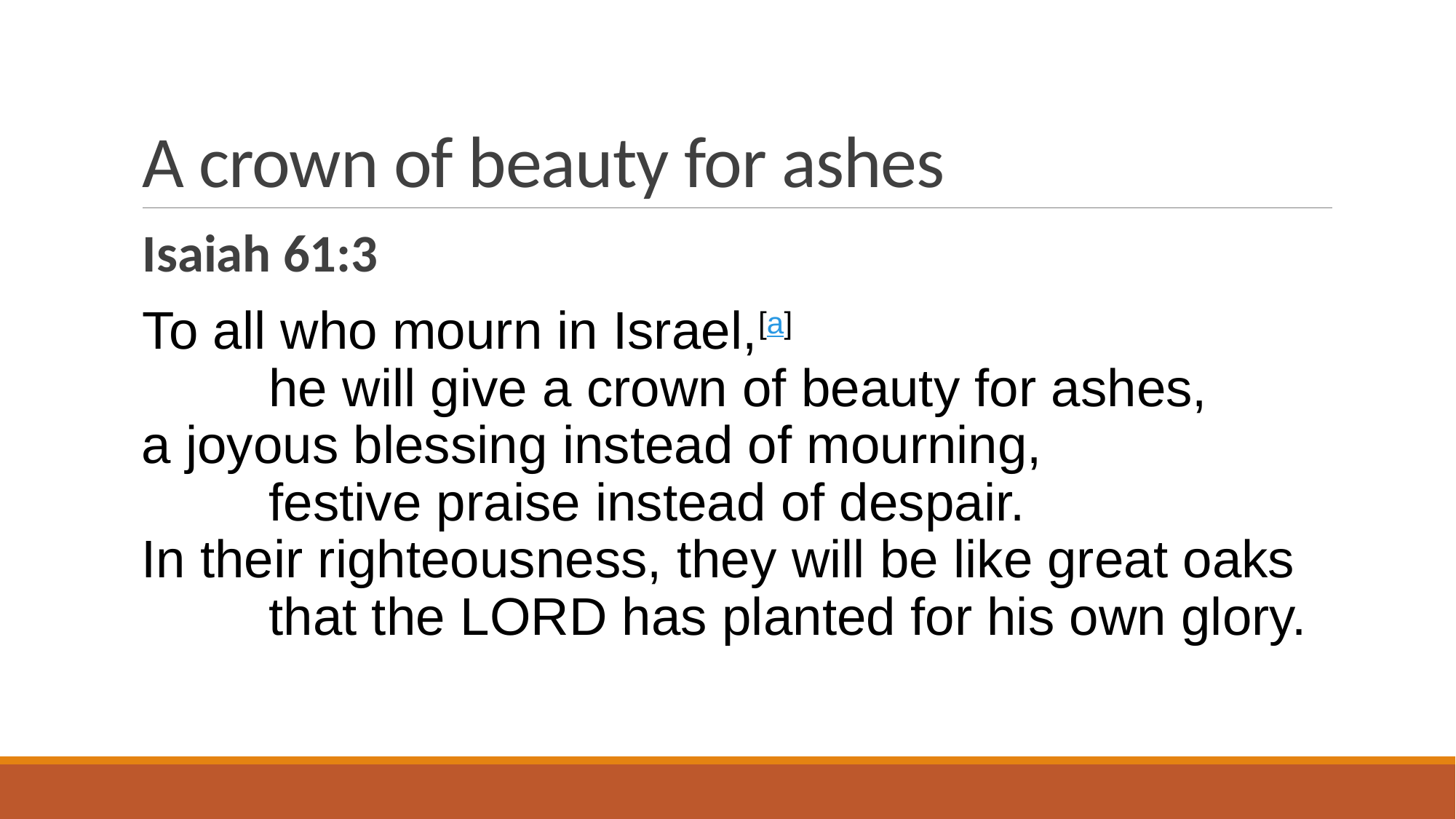

# A crown of beauty for ashes
Isaiah 61:3
To all who mourn in Israel,[a]
    he will give a crown of beauty for ashes,
a joyous blessing instead of mourning,
    festive praise instead of despair.
In their righteousness, they will be like great oaks
    that the Lord has planted for his own glory.